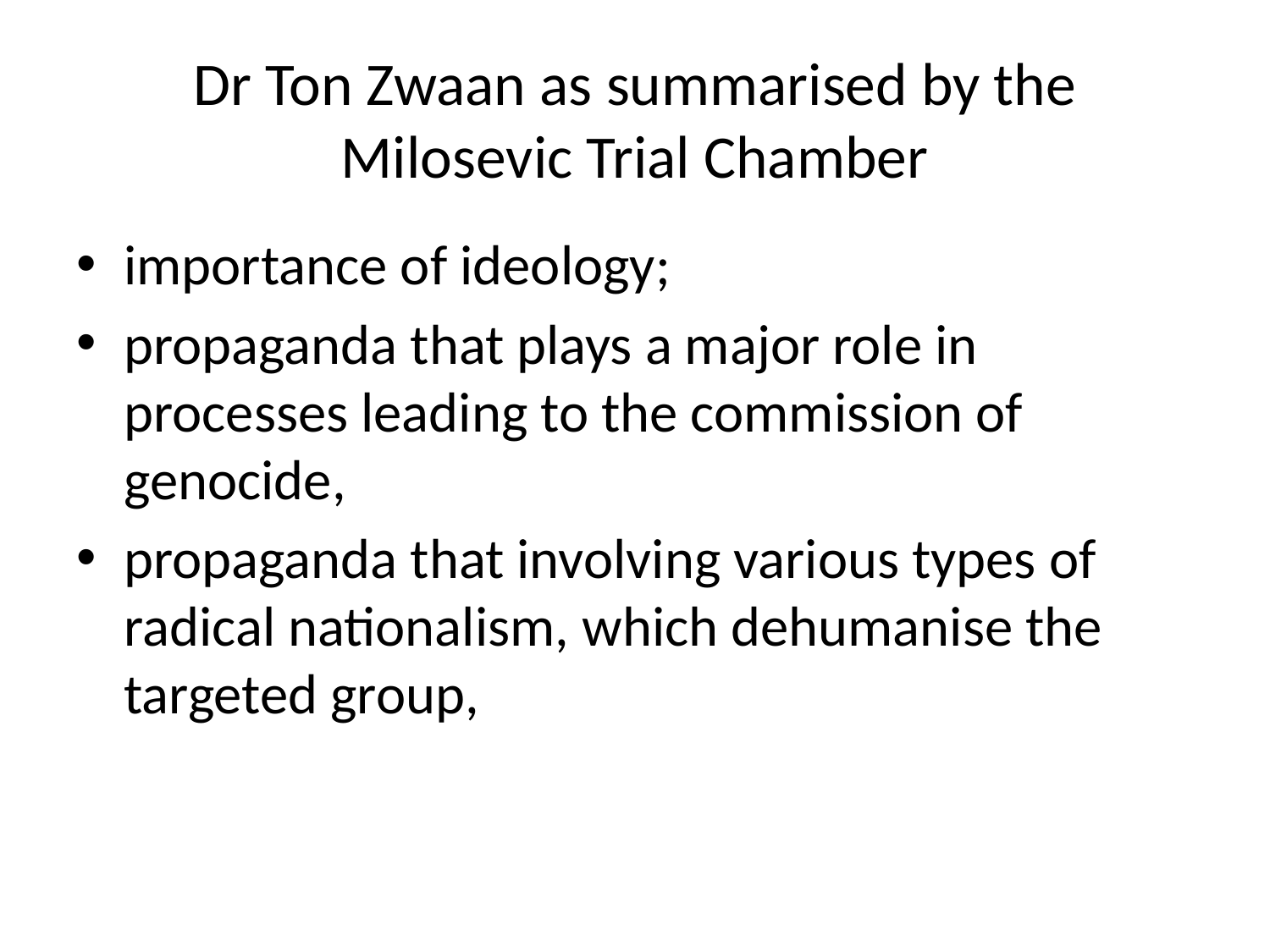

# Dr Ton Zwaan as summarised by the Milosevic Trial Chamber
importance of ideology;
propaganda that plays a major role in processes leading to the commission of genocide,
propaganda that involving various types of radical nationalism, which dehumanise the targeted group,